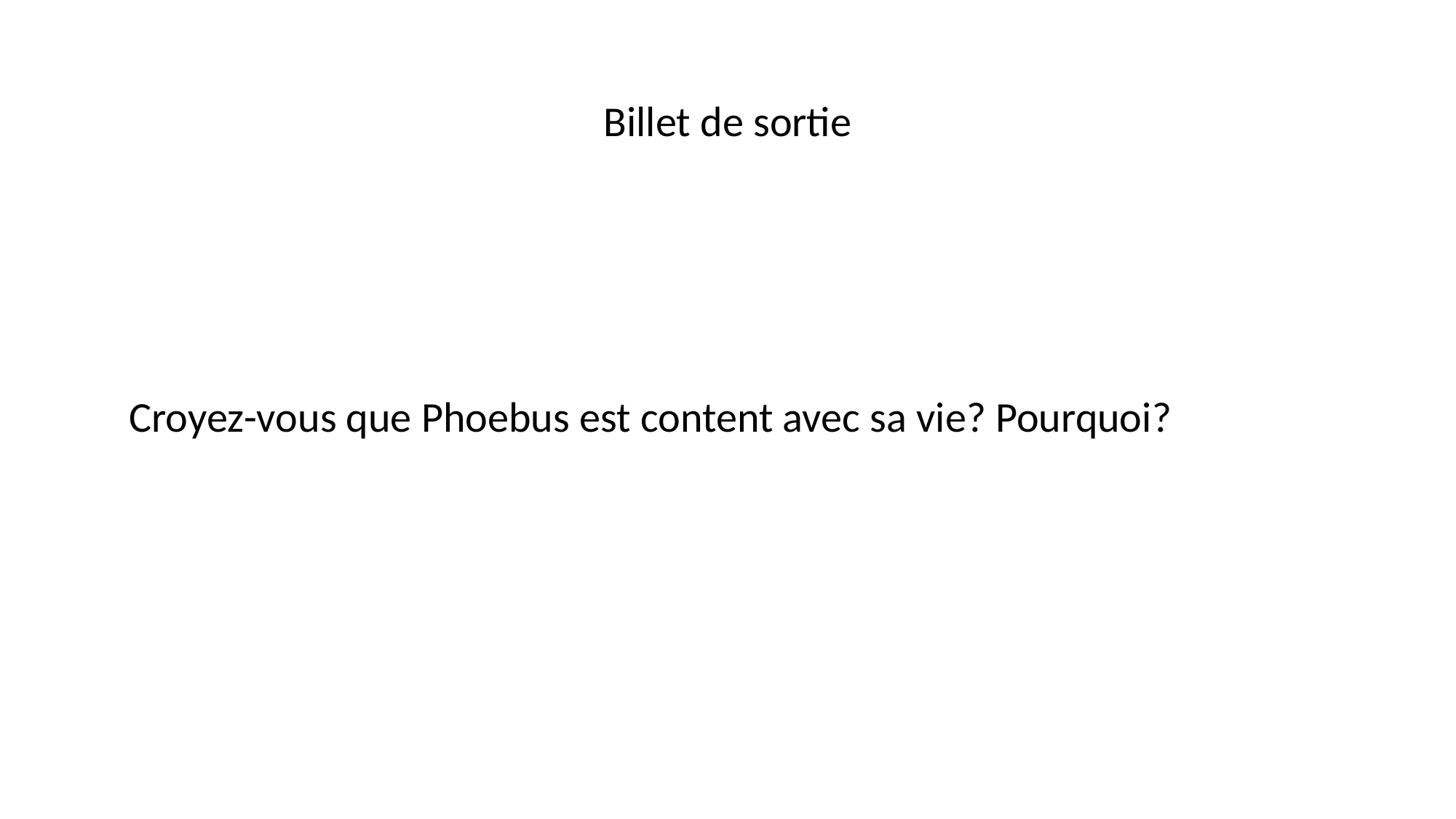

# Billet de sortie

Croyez-vous que Phoebus est content avec sa vie? Pourquoi?